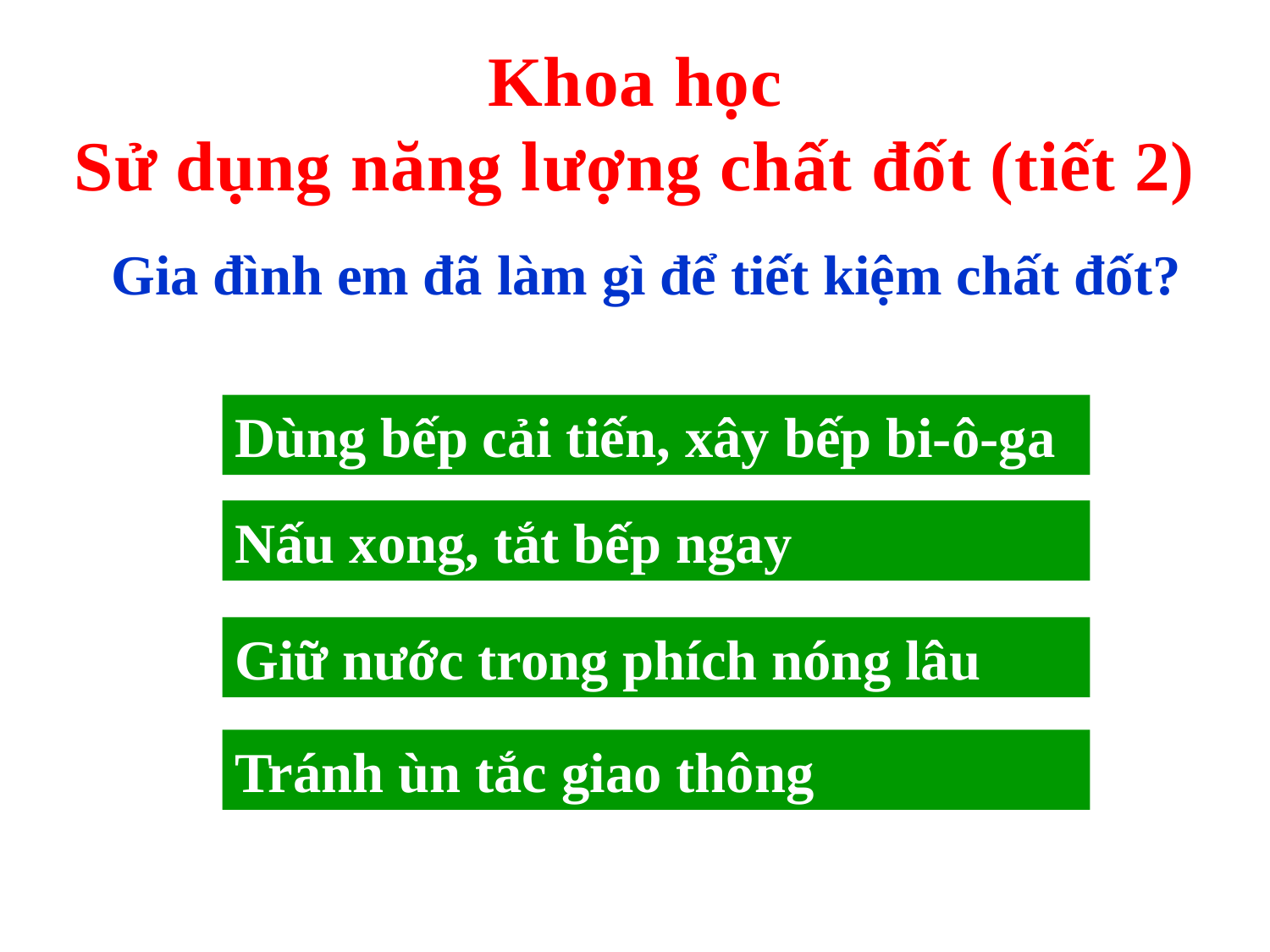

Khoa học
Sử dụng năng lượng chất đốt (tiết 2)
 Gia đình em đã làm gì để tiết kiệm chất đốt?
Dùng bếp cải tiến, xây bếp bi-ô-ga
Nấu xong, tắt bếp ngay
Giữ nước trong phích nóng lâu
Tránh ùn tắc giao thông